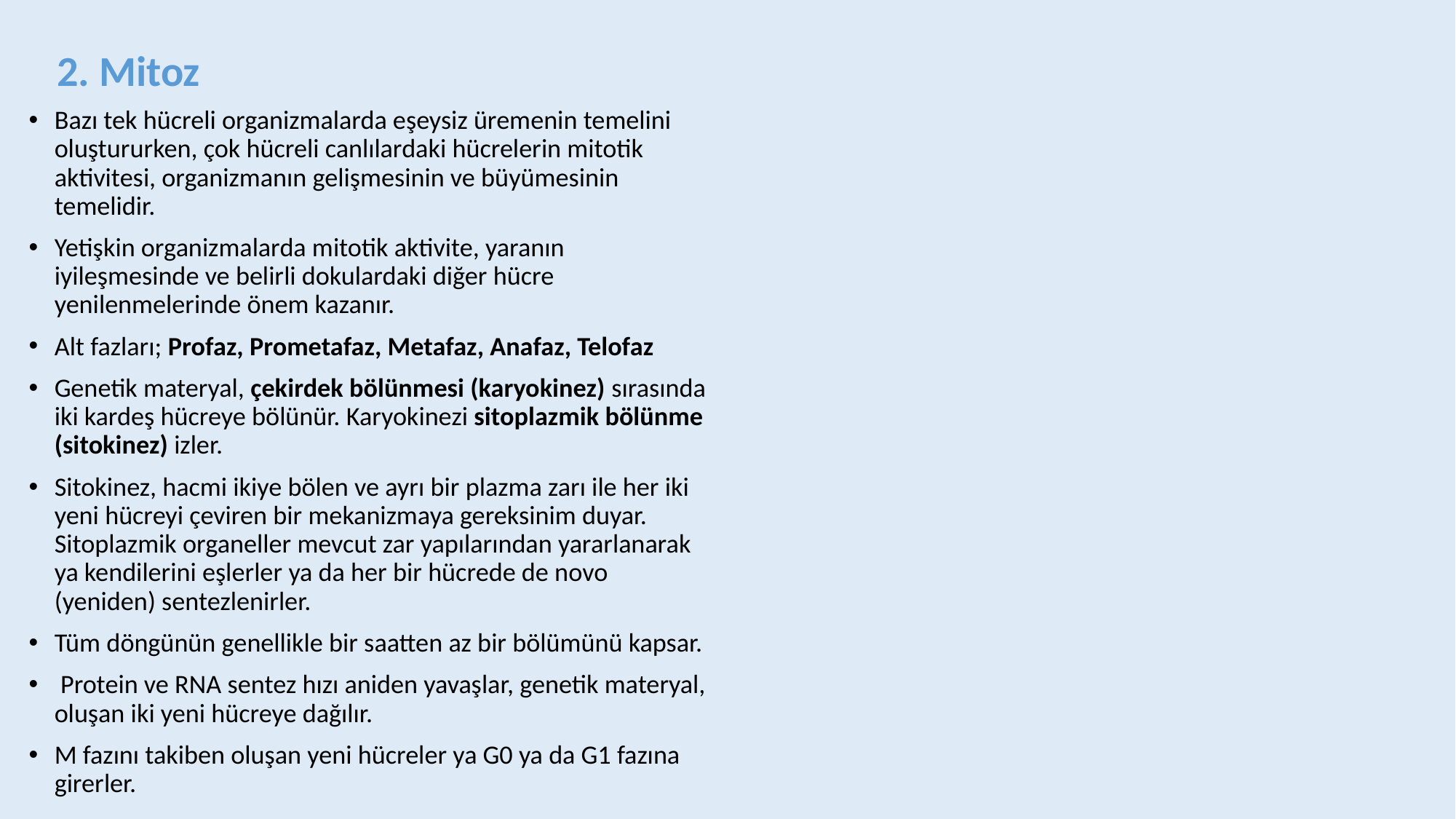

2. Mitoz
Bazı tek hücreli organizmalarda eşeysiz üremenin temelini oluştururken, çok hücreli canlılardaki hücrelerin mitotik aktivitesi, organizmanın gelişmesinin ve büyümesinin temelidir.
Yetişkin organizmalarda mitotik aktivite, yaranın iyileşmesinde ve belirli dokulardaki diğer hücre yenilenmelerinde önem kazanır.
Alt fazları; Profaz, Prometafaz, Metafaz, Anafaz, Telofaz
Genetik materyal, çekirdek bölünmesi (karyokinez) sırasında iki kardeş hücreye bölünür. Karyokinezi sitoplazmik bölünme (sitokinez) izler.
Sitokinez, hacmi ikiye bölen ve ayrı bir plazma zarı ile her iki yeni hücreyi çeviren bir mekanizmaya gereksinim duyar. Sitoplazmik organeller mevcut zar yapılarından yararlanarak ya kendilerini eşlerler ya da her bir hücrede de novo (yeniden) sentezlenirler.
Tüm döngünün genellikle bir saatten az bir bölümünü kapsar.
 Protein ve RNA sentez hızı aniden yavaşlar, genetik materyal, oluşan iki yeni hücreye dağılır.
M fazını takiben oluşan yeni hücreler ya G0 ya da G1 fazına girerler.